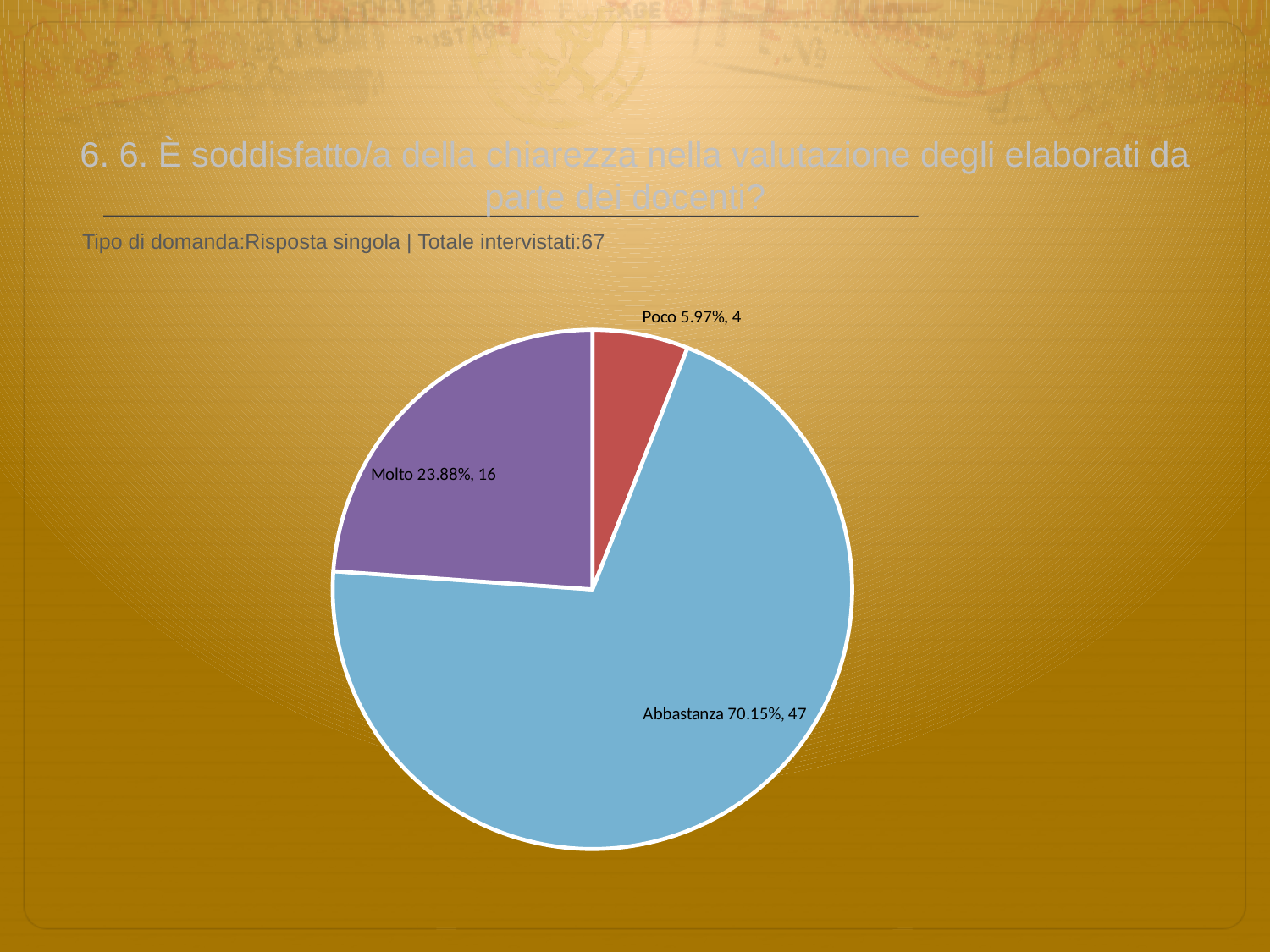

# 6. 6. È soddisfatto/a della chiarezza nella valutazione degli elaborati da parte dei docenti?
 Tipo di domanda:Risposta singola | Totale intervistati:67

### Chart

| Category | Total |
|---|---|
| Per niente | 0.0 |
| Poco | 0.059699997 |
| Abbastanza | 0.7015 |
| Molto | 0.23879999 |